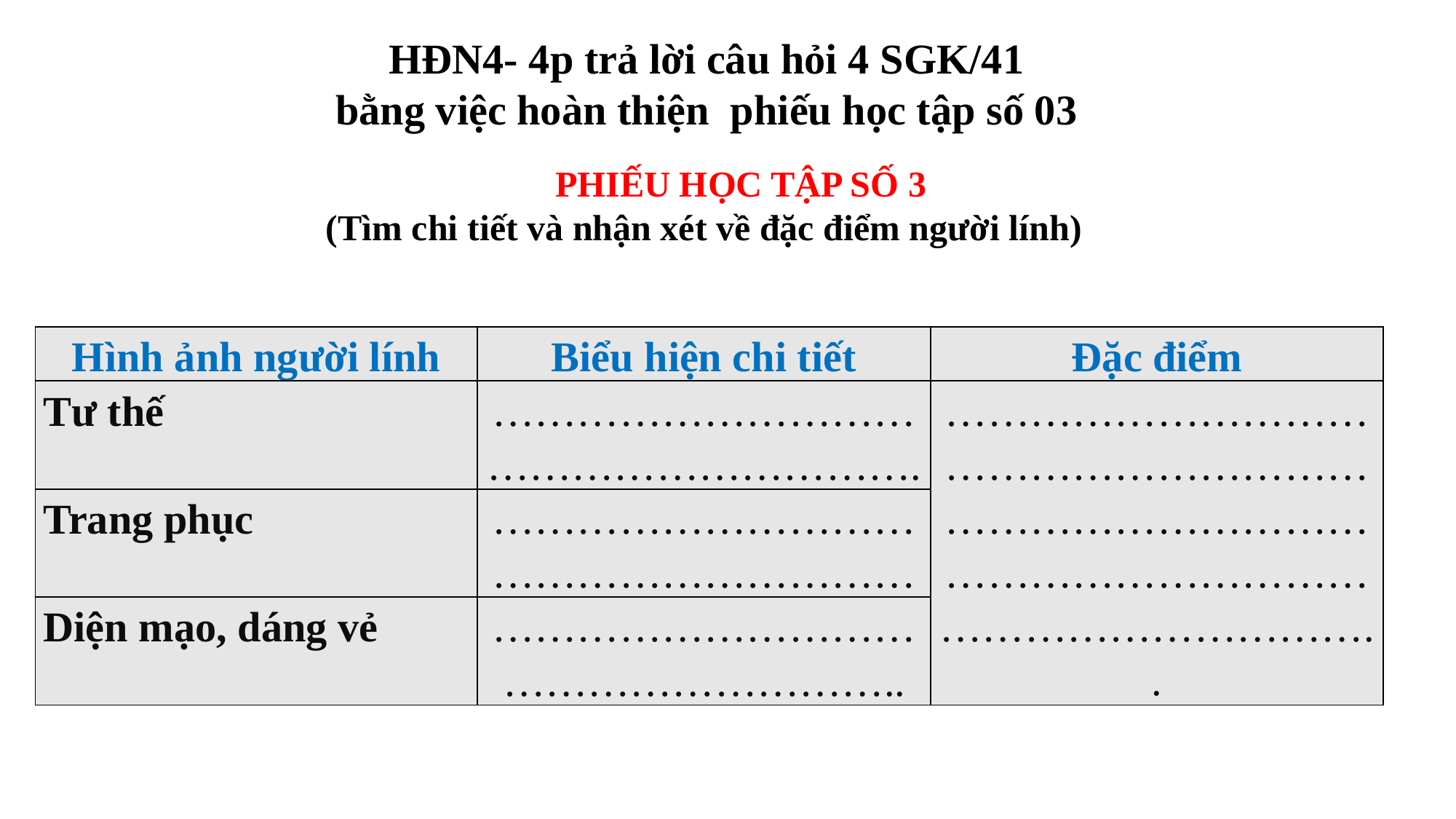

HĐN4- 4p trả lời câu hỏi 4 SGK/41
bằng việc hoàn thiện  phiếu học tập số 03
PHIẾU HỌC TẬP SỐ 3
(Tìm chi tiết và nhận xét về đặc điểm người lính)
| Hình ảnh người lính | Biểu hiện chi tiết | Đặc điểm |
| --- | --- | --- |
| Tư thế | ……………………………………………………. | …………………………………………………… ………………………… …………………………………………………….. |
| Trang phục | …………………………………………………… |  |
| Diện mạo, dáng vẻ | ………………………………………………….. |  |